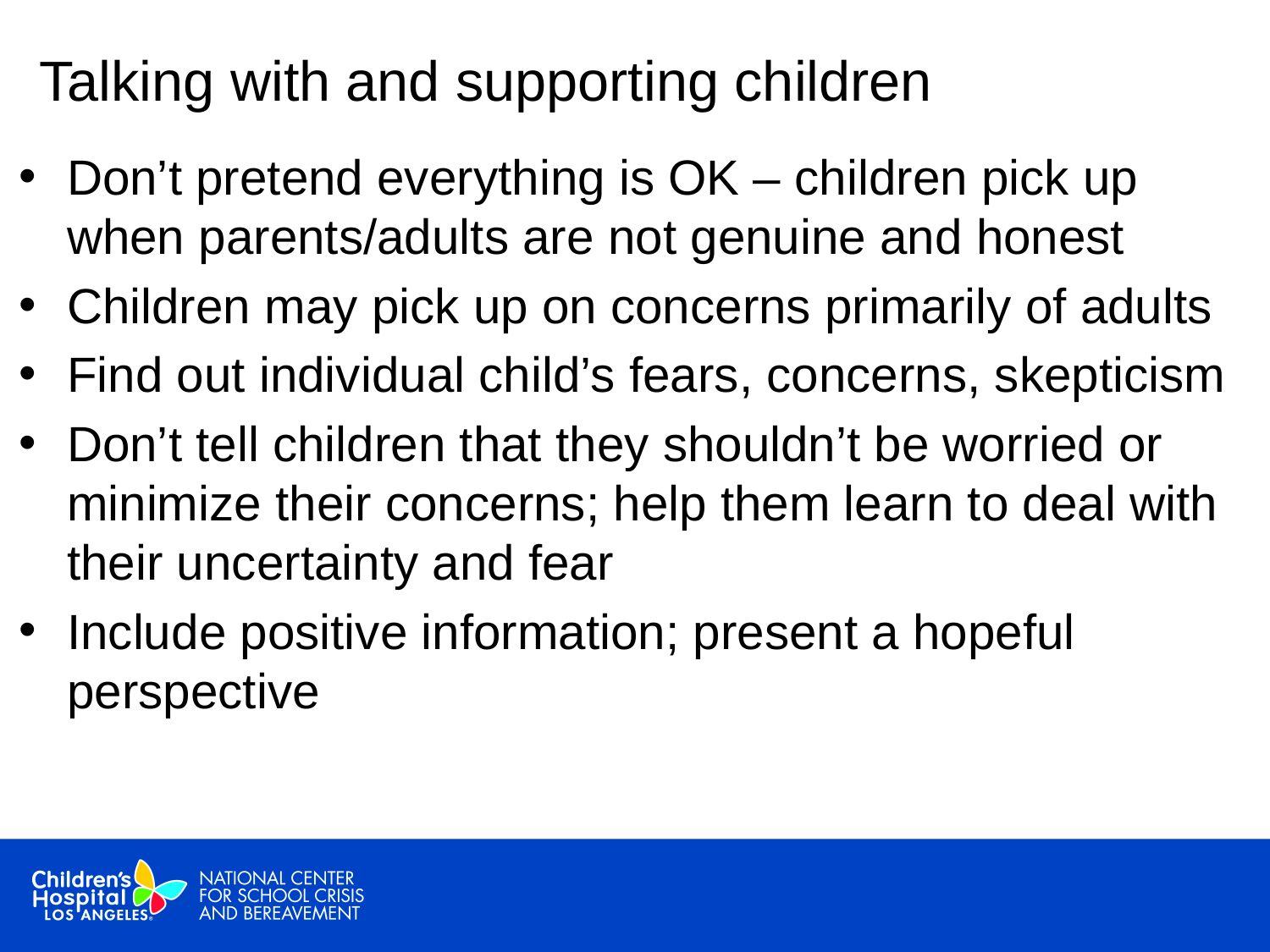

# Talking with and supporting children
Don’t pretend everything is OK – children pick up when parents/adults are not genuine and honest
Children may pick up on concerns primarily of adults
Find out individual child’s fears, concerns, skepticism
Don’t tell children that they shouldn’t be worried or minimize their concerns; help them learn to deal with their uncertainty and fear
Include positive information; present a hopeful perspective